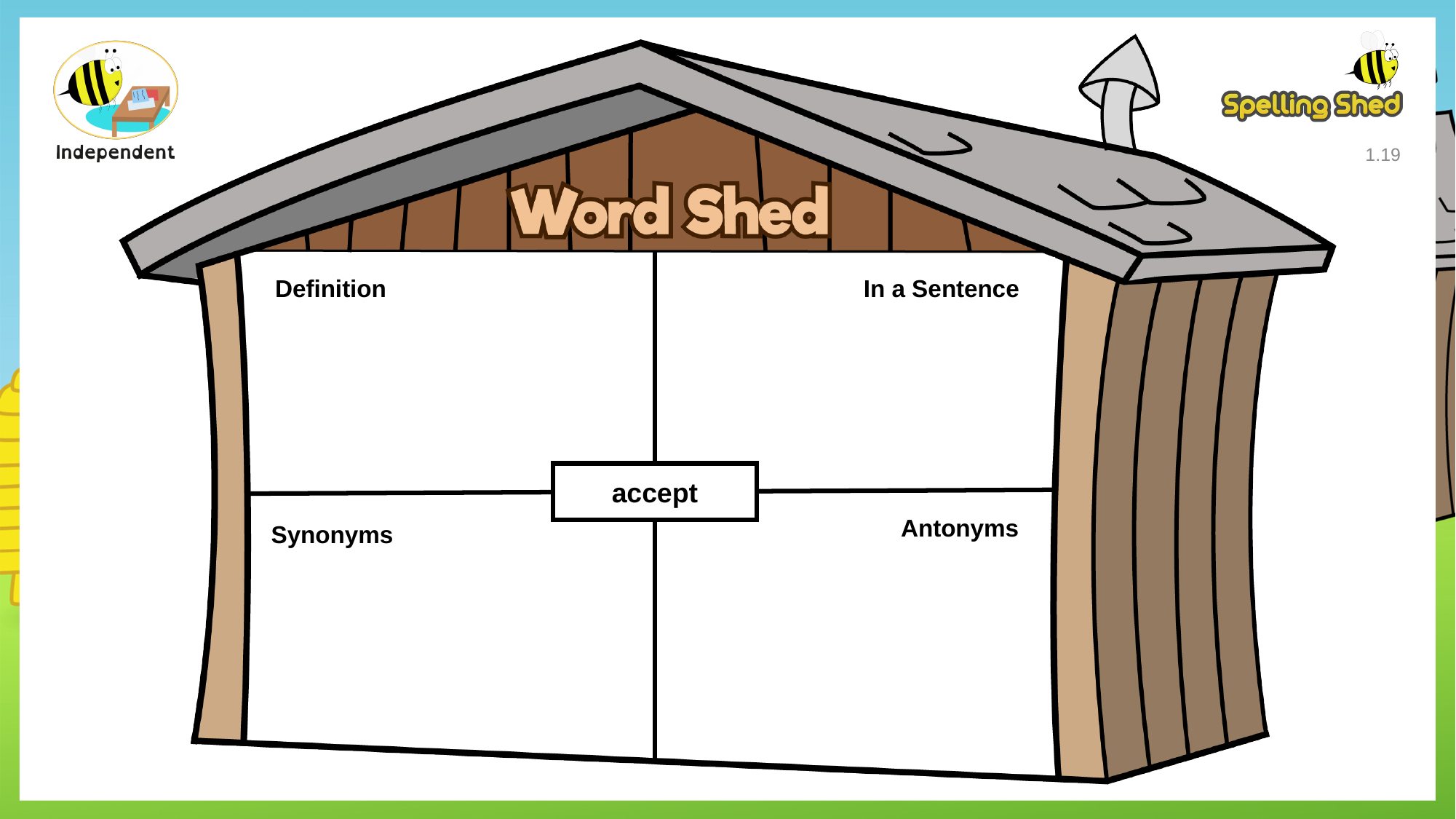

1.19
Definition
In a Sentence
accept
Antonyms
Synonyms